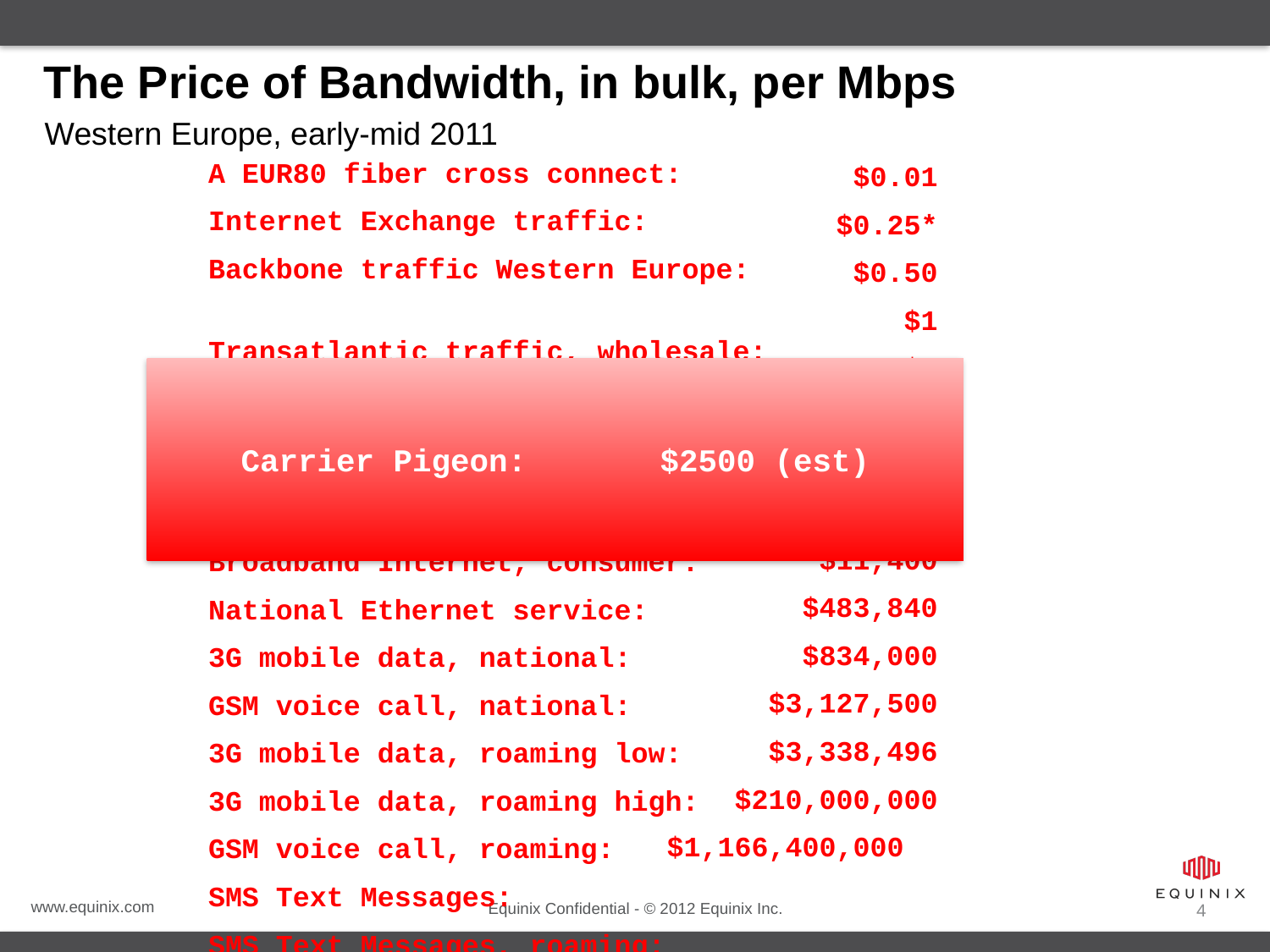

# The Price of Bandwidth, in bulk, per Mbps
Western Europe, early-mid 2011
A EUR80 fiber cross connect:
Internet Exchange traffic:
Backbone traffic Western Europe:
Transatlantic traffic, wholesale:
Internet Transit, wholesale:
Internet Transit, retail:
Broadband Internet, consumer:
National Ethernet service:
3G mobile data, national:
GSM voice call, national:
3G mobile data, roaming low:
3G mobile data, roaming high:
GSM voice call, roaming:
SMS Text Messages:
SMS Text Messages, roaming:
$0.01
$0.25*
$0.50
$1
$2
$15
$50
$180
$11,400
$483,840
$834,000
$3,127,500
$3,338,496
$210,000,000
$1,166,400,000

Carrier Pigeon:       $2500 (est)